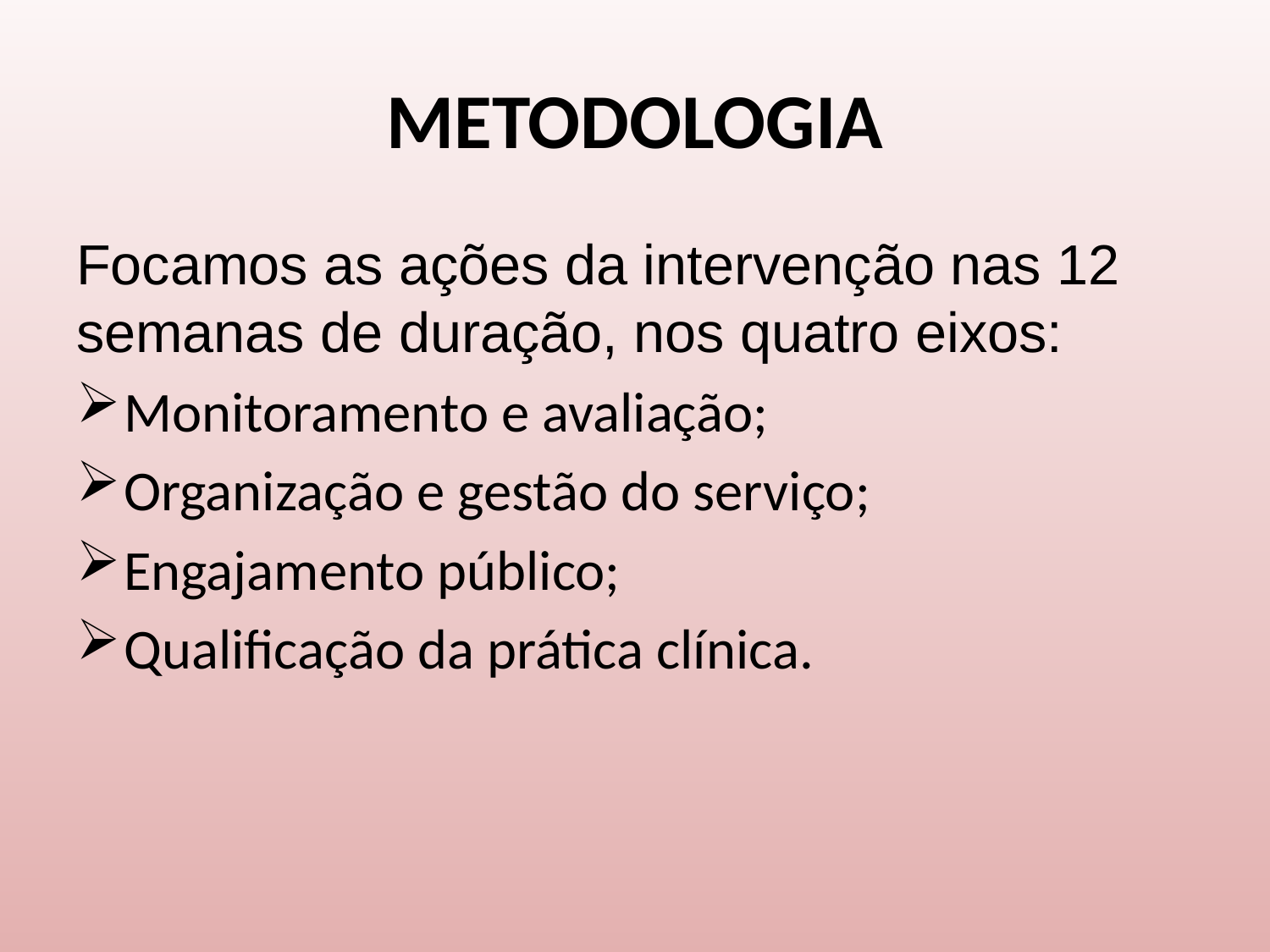

# METODOLOGIA
Focamos as ações da intervenção nas 12 semanas de duração, nos quatro eixos:
Monitoramento e avaliação;
Organização e gestão do serviço;
Engajamento público;
Qualificação da prática clínica.